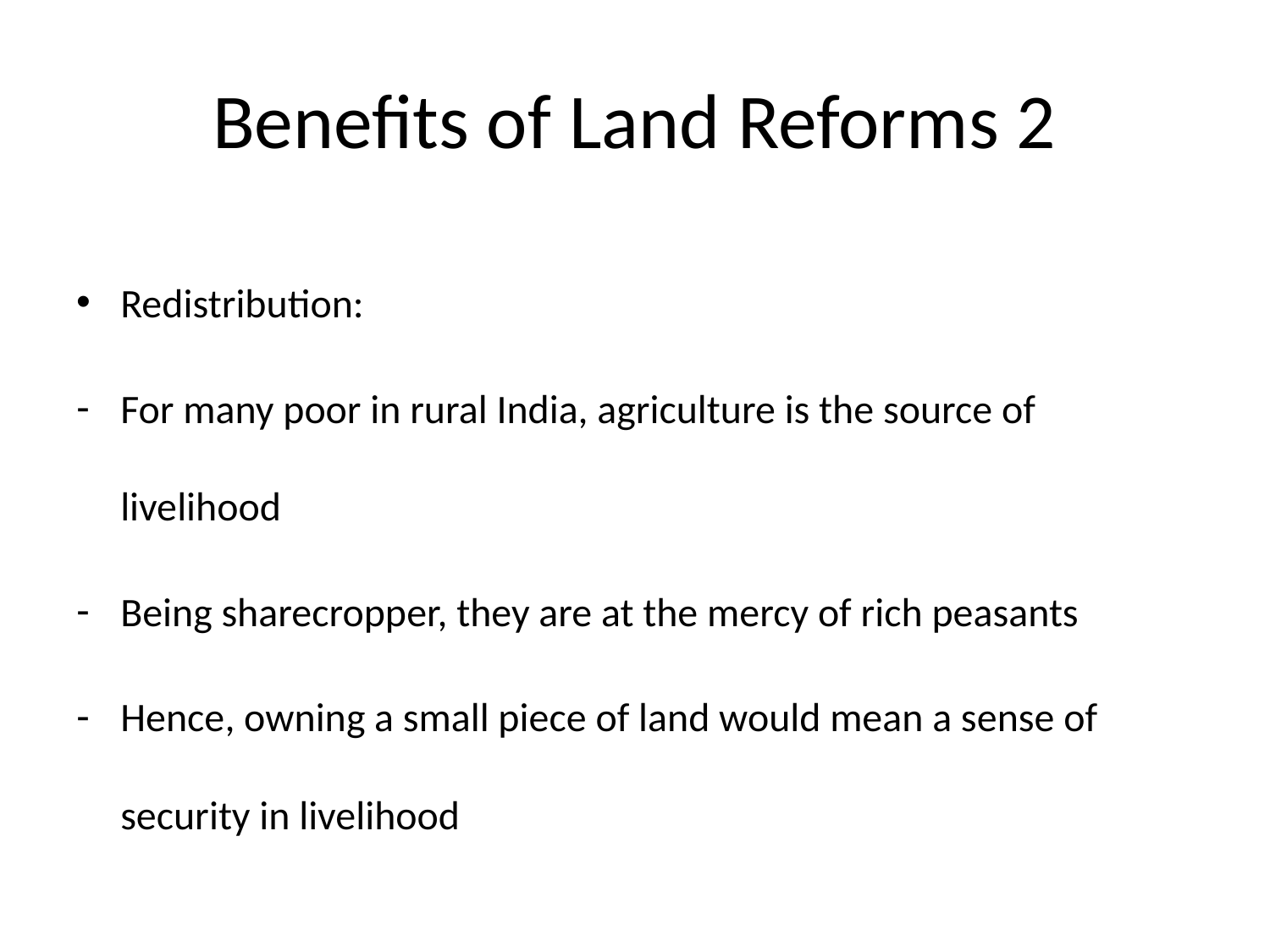

# Benefits of Land Reforms 2
Redistribution:
For many poor in rural India, agriculture is the source of livelihood
Being sharecropper, they are at the mercy of rich peasants
Hence, owning a small piece of land would mean a sense of security in livelihood